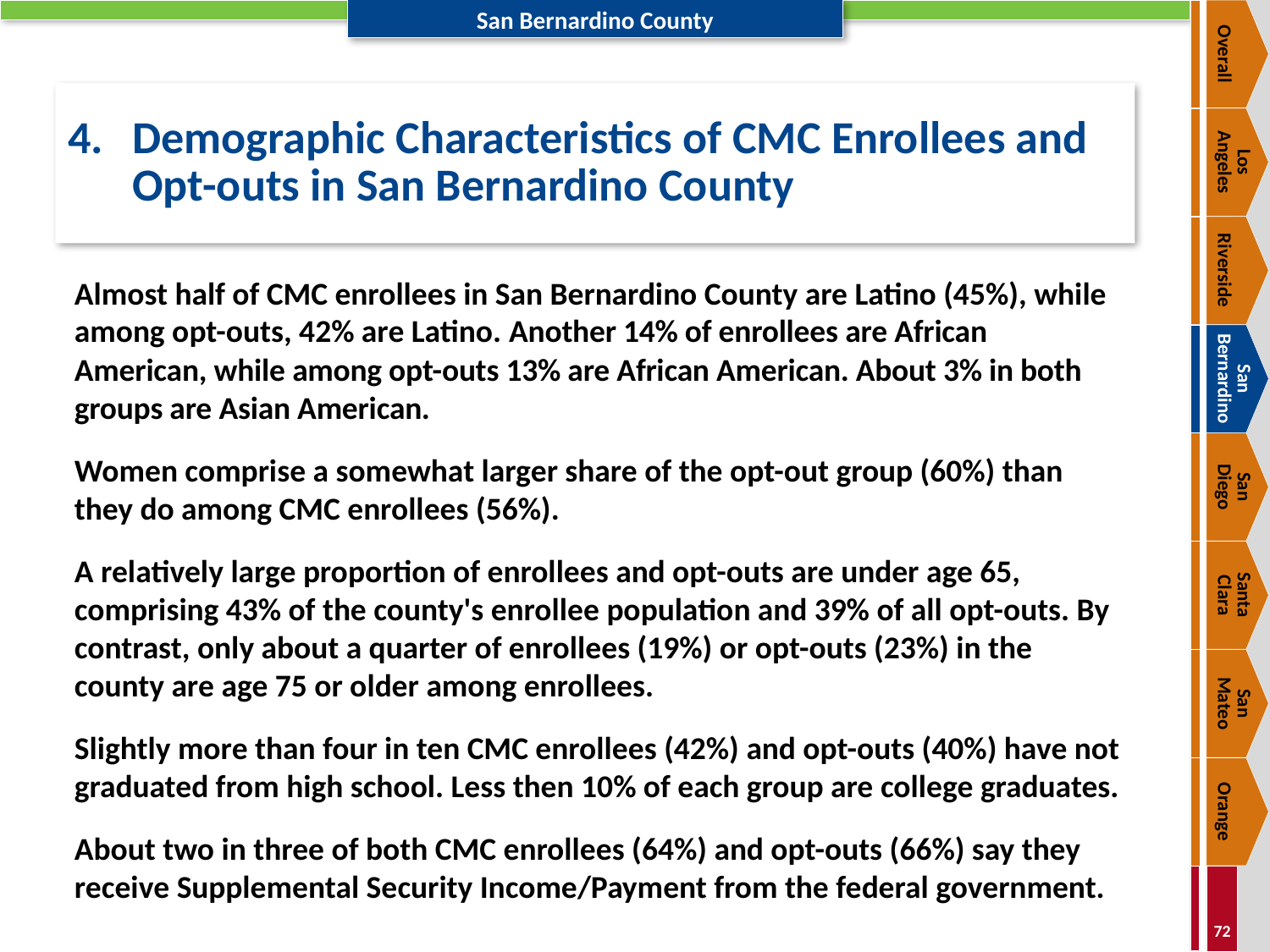

Overall
# 4.	Demographic Characteristics of CMC Enrollees and Opt-outs in San Bernardino County
Los
Angeles
Riverside
Almost half of CMC enrollees in San Bernardino County are Latino (45%), while among opt-outs, 42% are Latino. Another 14% of enrollees are African American, while among opt-outs 13% are African American. About 3% in both groups are Asian American.
Women comprise a somewhat larger share of the opt-out group (60%) than they do among CMC enrollees (56%).
A relatively large proportion of enrollees and opt-outs are under age 65, comprising 43% of the county's enrollee population and 39% of all opt-outs. By contrast, only about a quarter of enrollees (19%) or opt-outs (23%) in the county are age 75 or older among enrollees.
Slightly more than four in ten CMC enrollees (42%) and opt-outs (40%) have not graduated from high school. Less then 10% of each group are college graduates.
About two in three of both CMC enrollees (64%) and opt-outs (66%) say they receive Supplemental Security Income/Payment from the federal government.
San Bernardino
San
Diego
Santa
Clara
San
Mateo
Orange